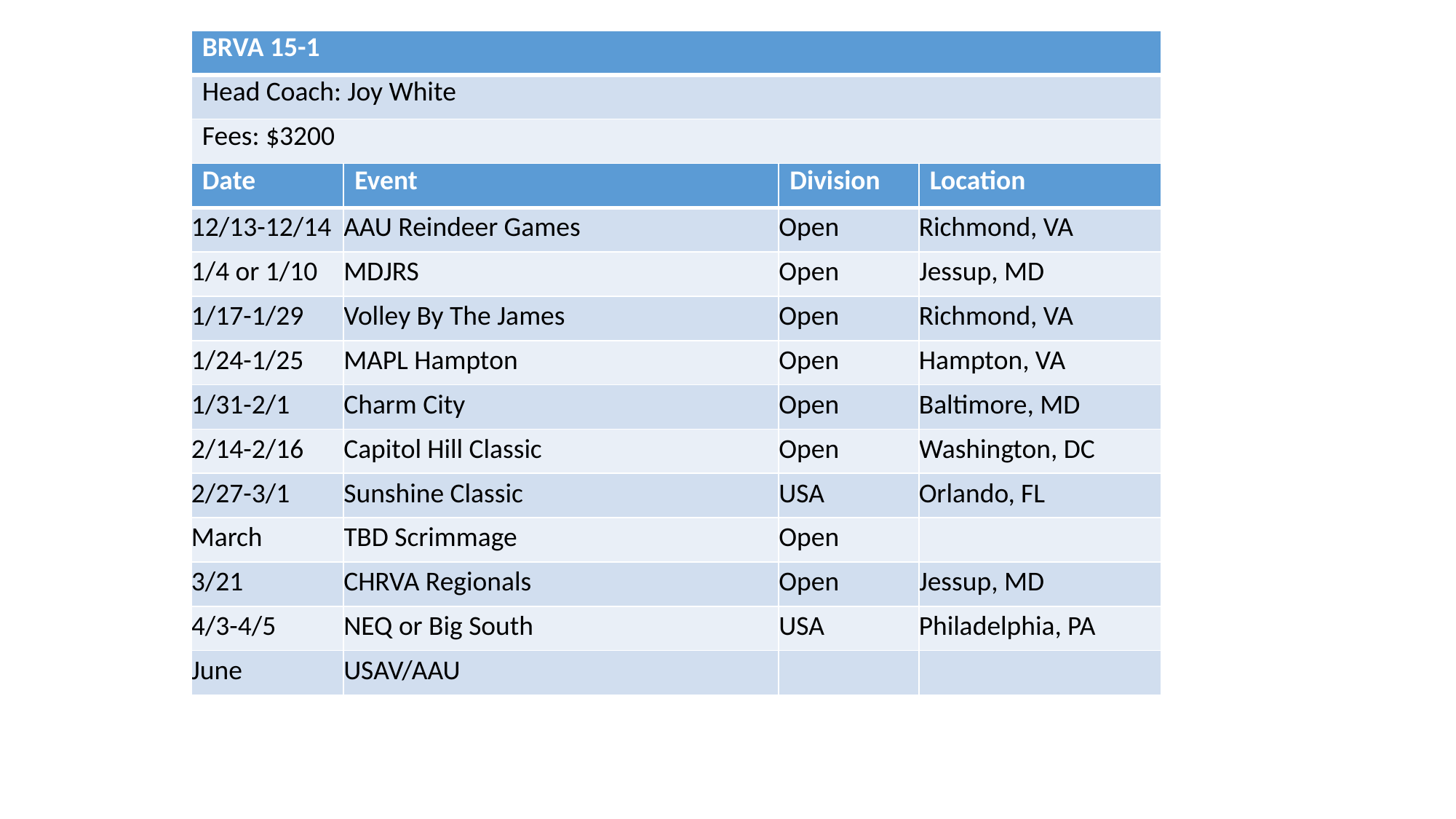

| BRVA 15-1 |
| --- |
| Head Coach: Joy White |
| Fees: $3200 |
| Date | Event | Division | Location |
| --- | --- | --- | --- |
| 12/13-12/14 | AAU Reindeer Games | Open | Richmond, VA |
| 1/4 or 1/10 | MDJRS | Open | Jessup, MD |
| 1/17-1/29 | Volley By The James | Open | Richmond, VA |
| 1/24-1/25 | MAPL Hampton | Open | Hampton, VA |
| 1/31-2/1 | Charm City | Open | Baltimore, MD |
| 2/14-2/16 | Capitol Hill Classic | Open | Washington, DC |
| 2/27-3/1 | Sunshine Classic | USA | Orlando, FL |
| March | TBD Scrimmage | Open |  |
| 3/21 | CHRVA Regionals | Open | Jessup, MD |
| 4/3-4/5 | NEQ or Big South | USA | Philadelphia, PA |
| June | USAV/AAU |  |  |